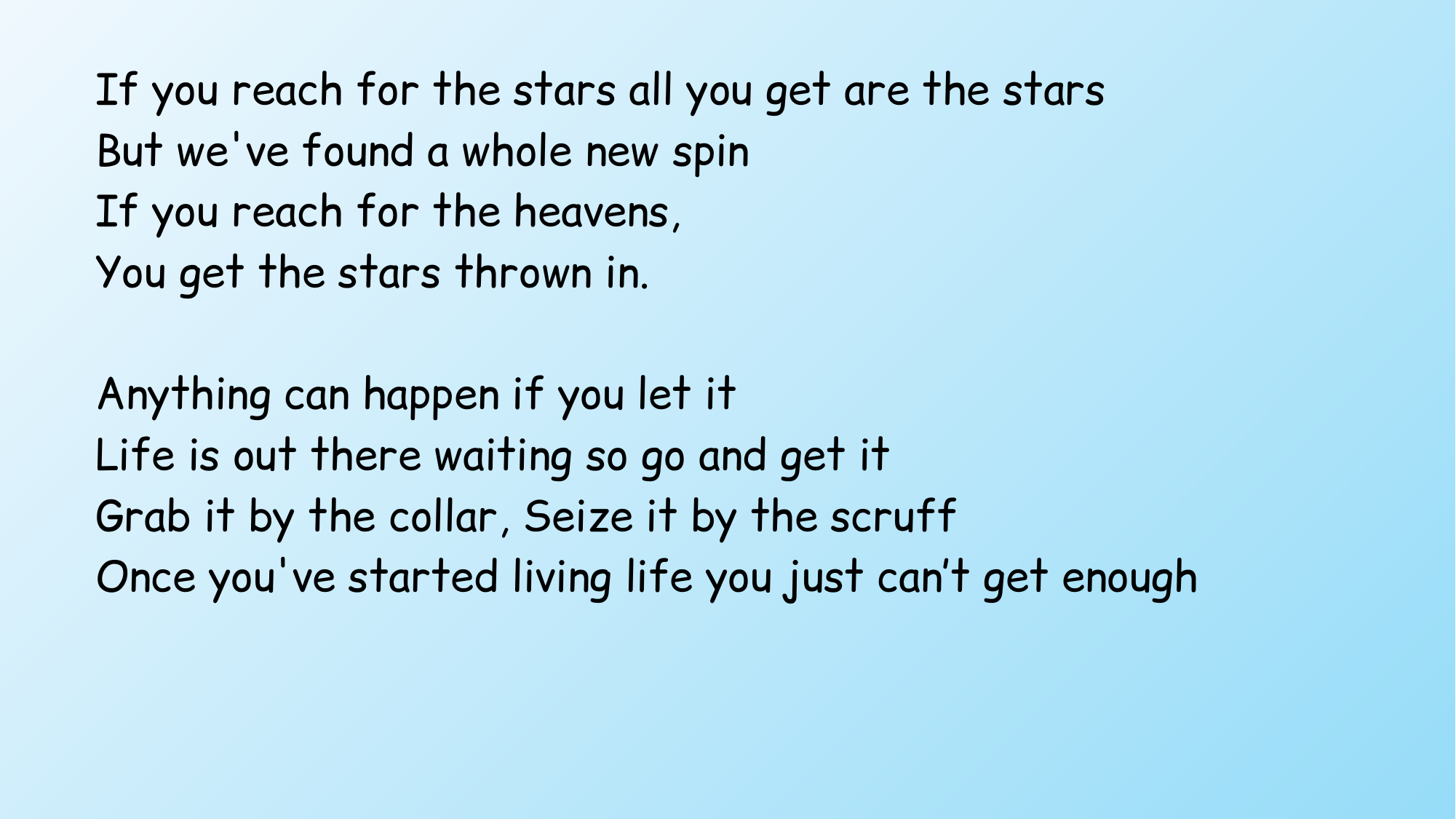

If you reach for the stars all you get are the stars
But we've found a whole new spin
If you reach for the heavens,
You get the stars thrown in.

Anything can happen if you let it
Life is out there waiting so go and get it
Grab it by the collar, Seize it by the scruff
Once you've started living life you just can′t get enough